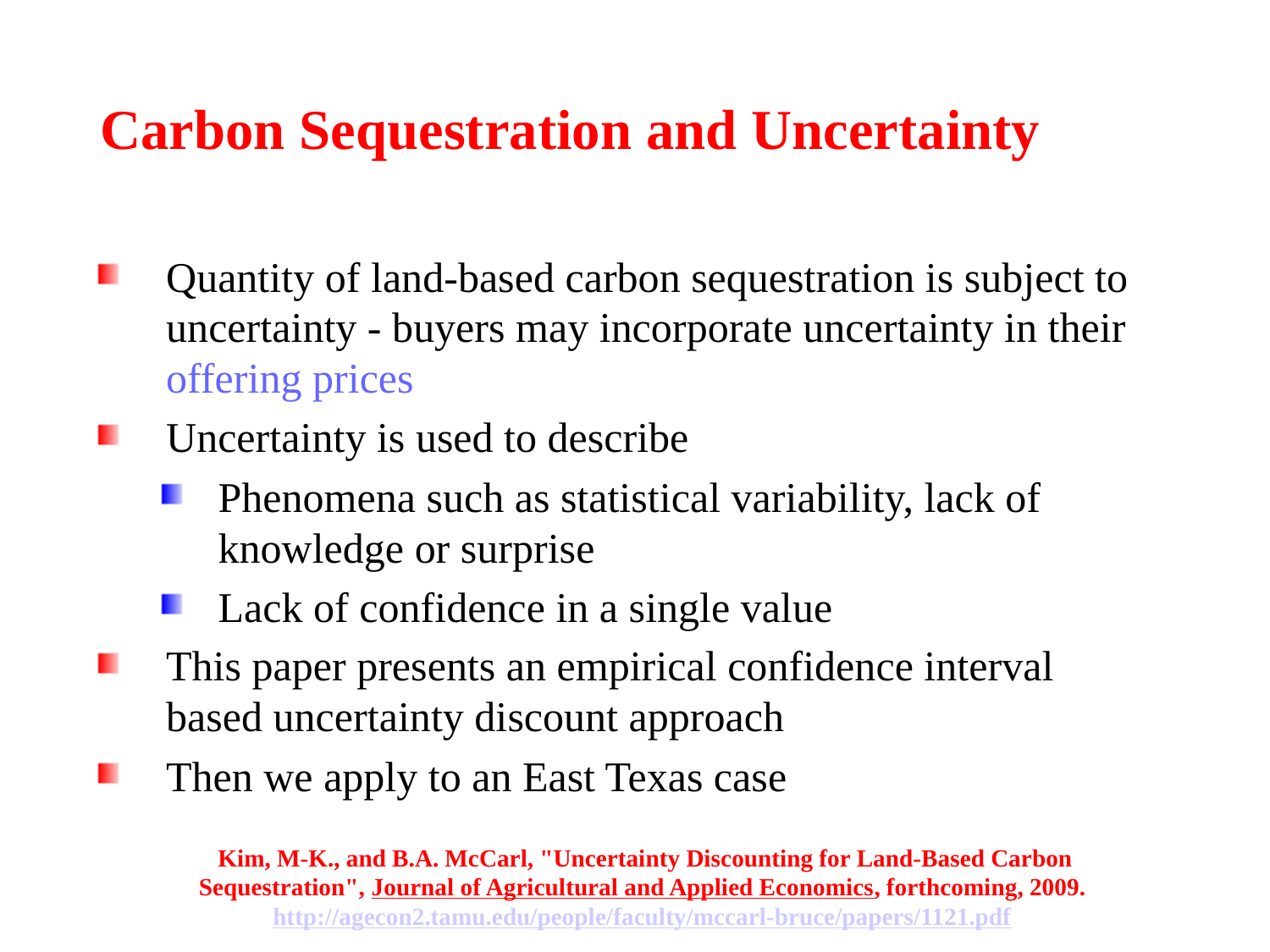

# Carbon Sequestration and Uncertainty
Quantity of land-based carbon sequestration is subject to uncertainty - buyers may incorporate uncertainty in their offering prices
Uncertainty is used to describe
Phenomena such as statistical variability, lack of knowledge or surprise
Lack of confidence in a single value
This paper presents an empirical confidence interval based uncertainty discount approach
Then we apply to an East Texas case
Kim, M-K., and B.A. McCarl, "Uncertainty Discounting for Land-Based Carbon Sequestration", Journal of Agricultural and Applied Economics, forthcoming, 2009. http://agecon2.tamu.edu/people/faculty/mccarl-bruce/papers/1121.pdf